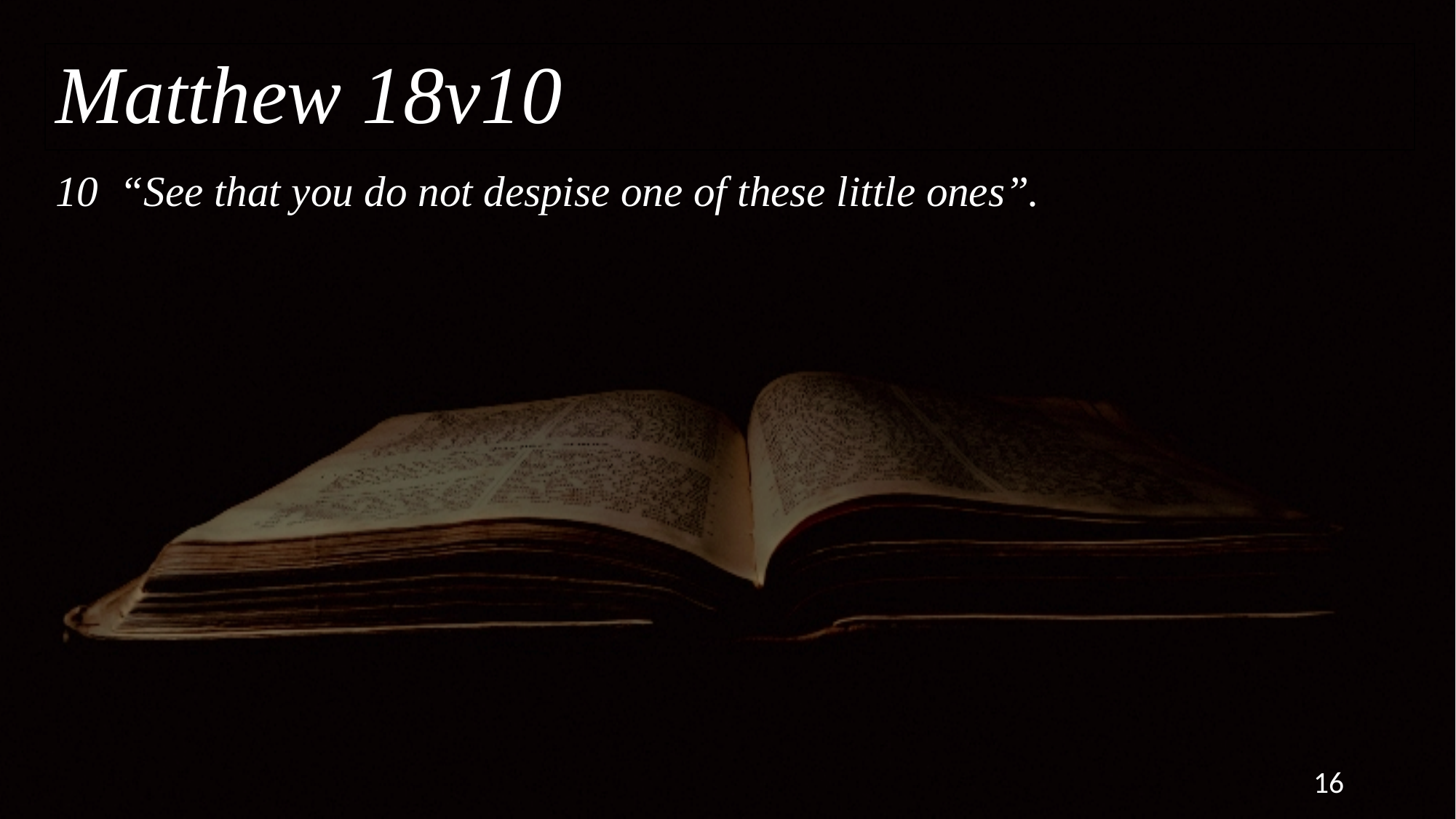

Matthew 18v10
# 10  “See that you do not despise one of these little ones”.
16